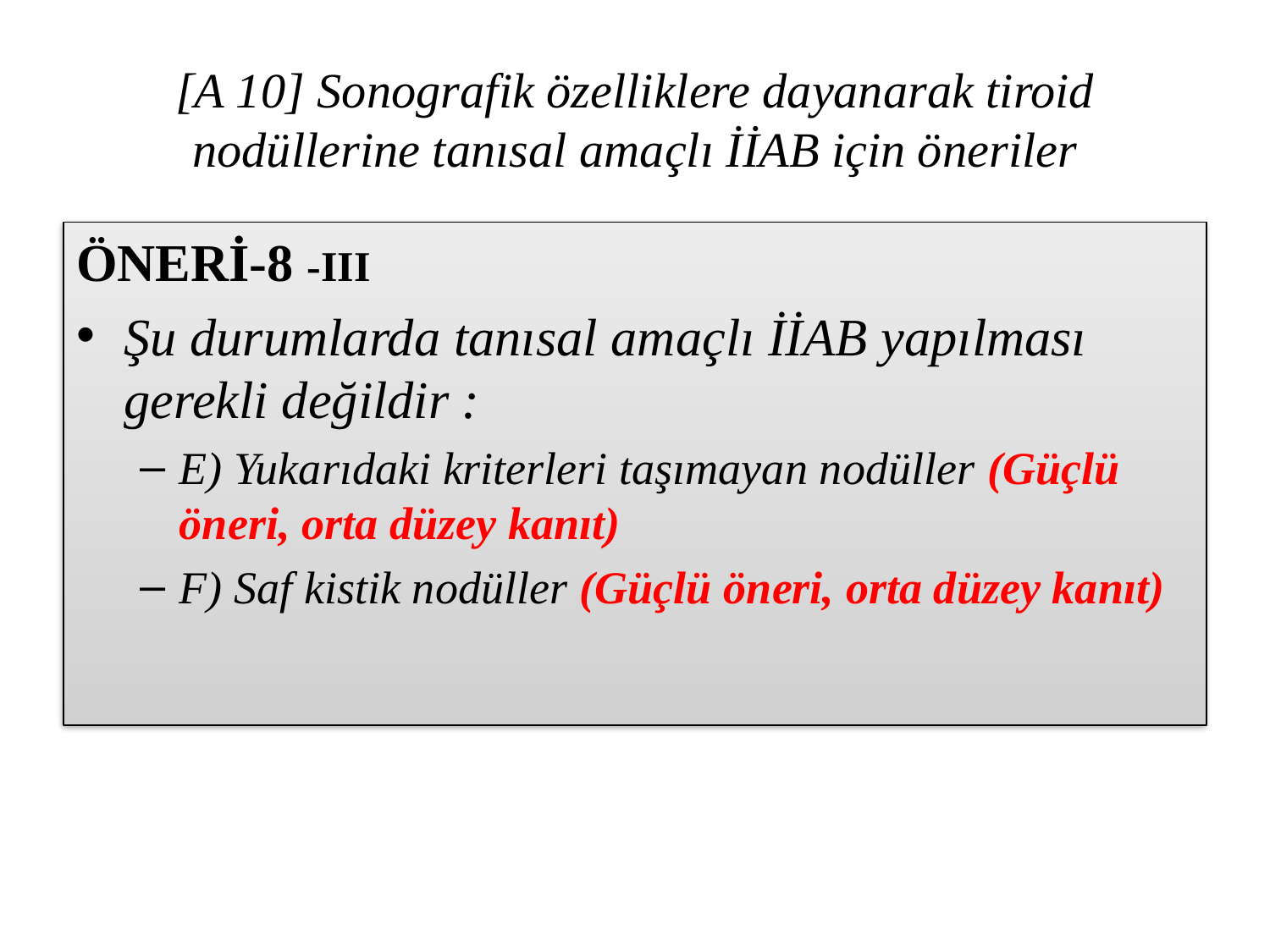

# [A 10] Sonografik özelliklere dayanarak tiroid nodüllerine tanısal amaçlı İİAB için öneriler
ÖNERİ-8 -III
Şu durumlarda tanısal amaçlı İİAB yapılması gerekli değildir :
E) Yukarıdaki kriterleri taşımayan nodüller (Güçlü öneri, orta düzey kanıt)
F) Saf kistik nodüller (Güçlü öneri, orta düzey kanıt)